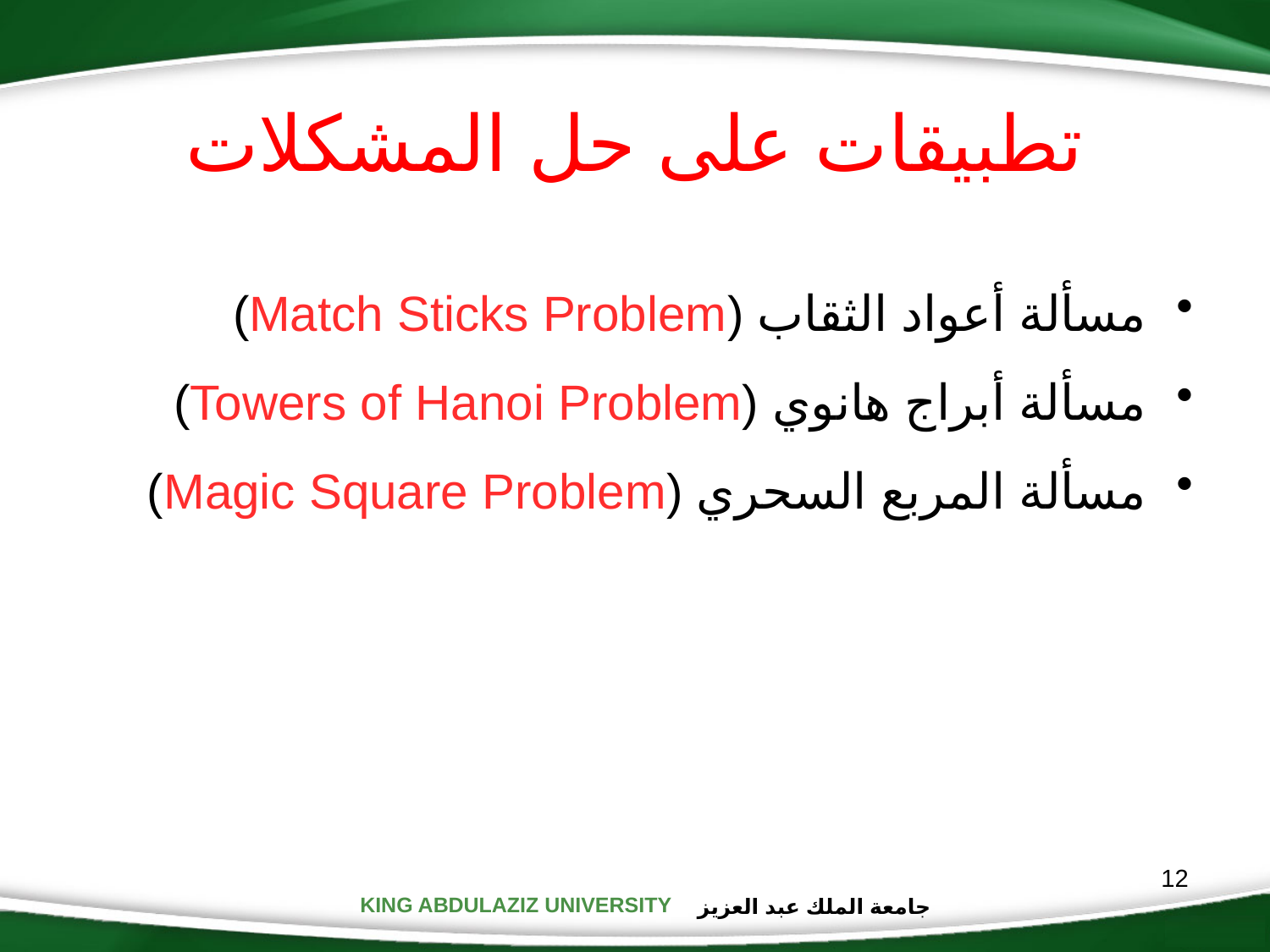

تطبيقات على حل المشكلات
مسألة أعواد الثقاب (Match Sticks Problem)

مسألة أبراج هانوي (Towers of Hanoi Problem)

مسألة المربع السحري (Magic Square Problem)

12